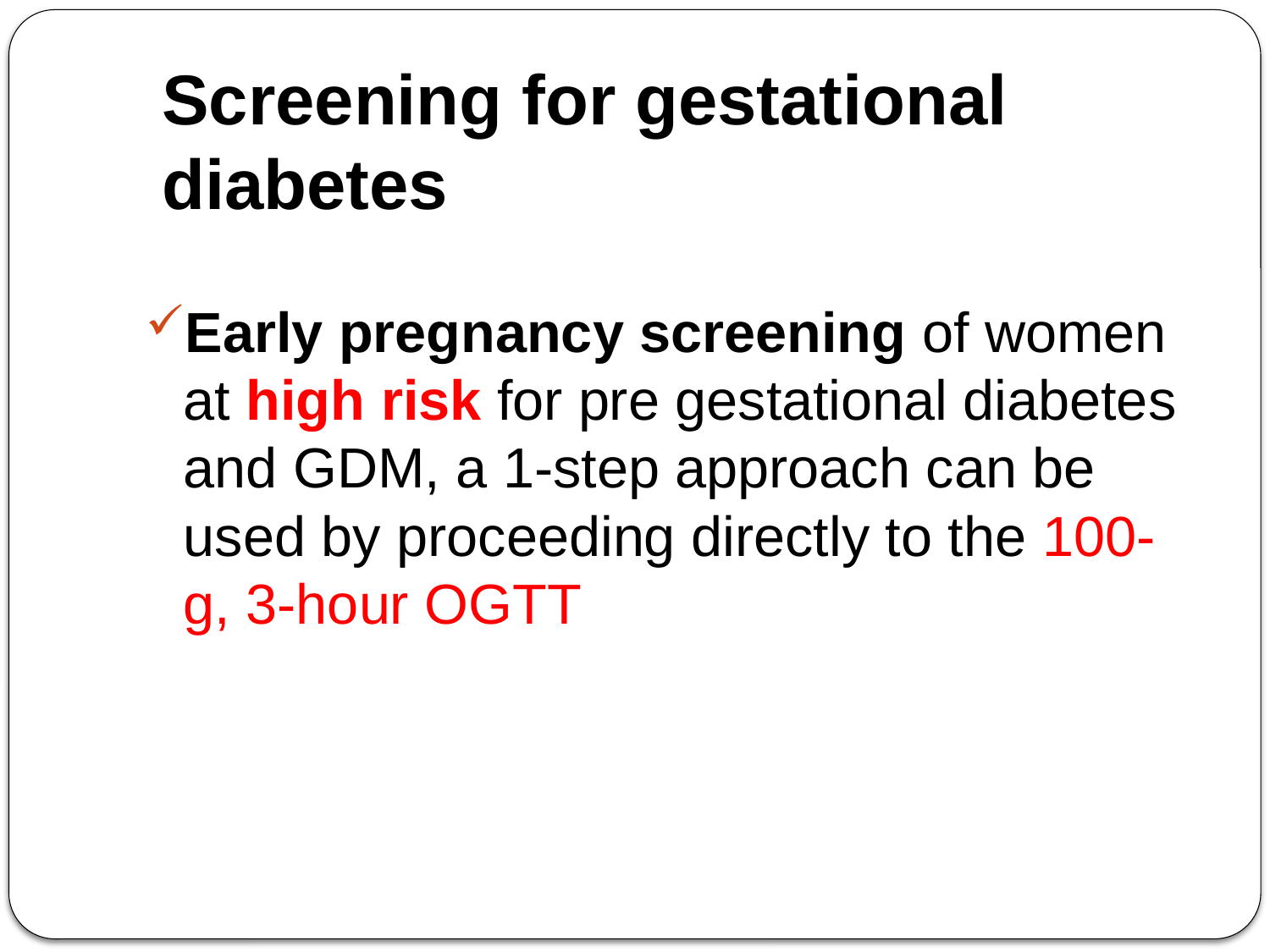

Screening for gestational diabetes
Early pregnancy screening of women at high risk for pre gestational diabetes and GDM, a 1-step approach can be used by proceeding directly to the 100-g, 3-hour OGTT